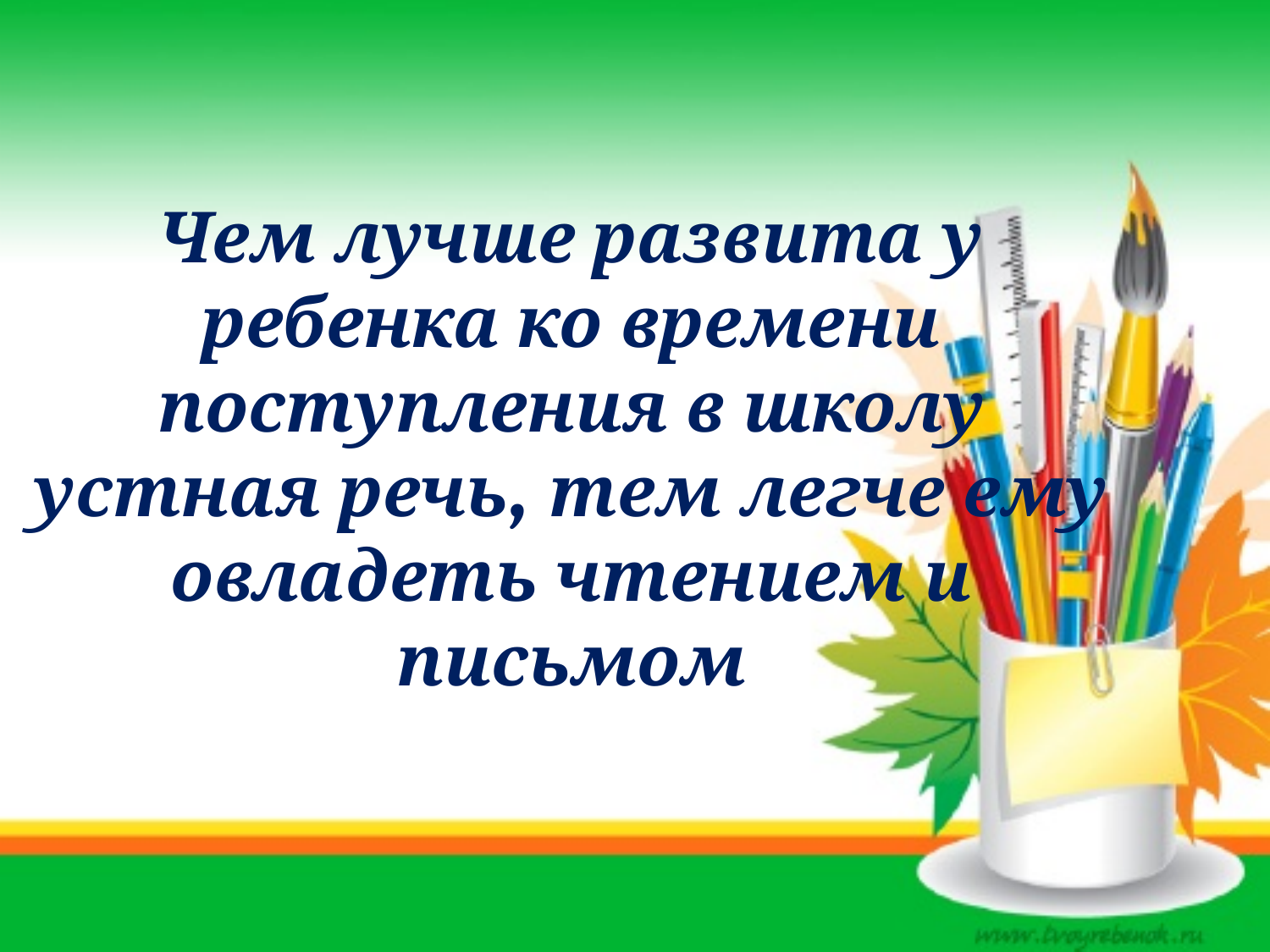

Чем лучше развита у ребенка ко времени поступления в школу устная речь, тем легче ему овладеть чтением и письмом